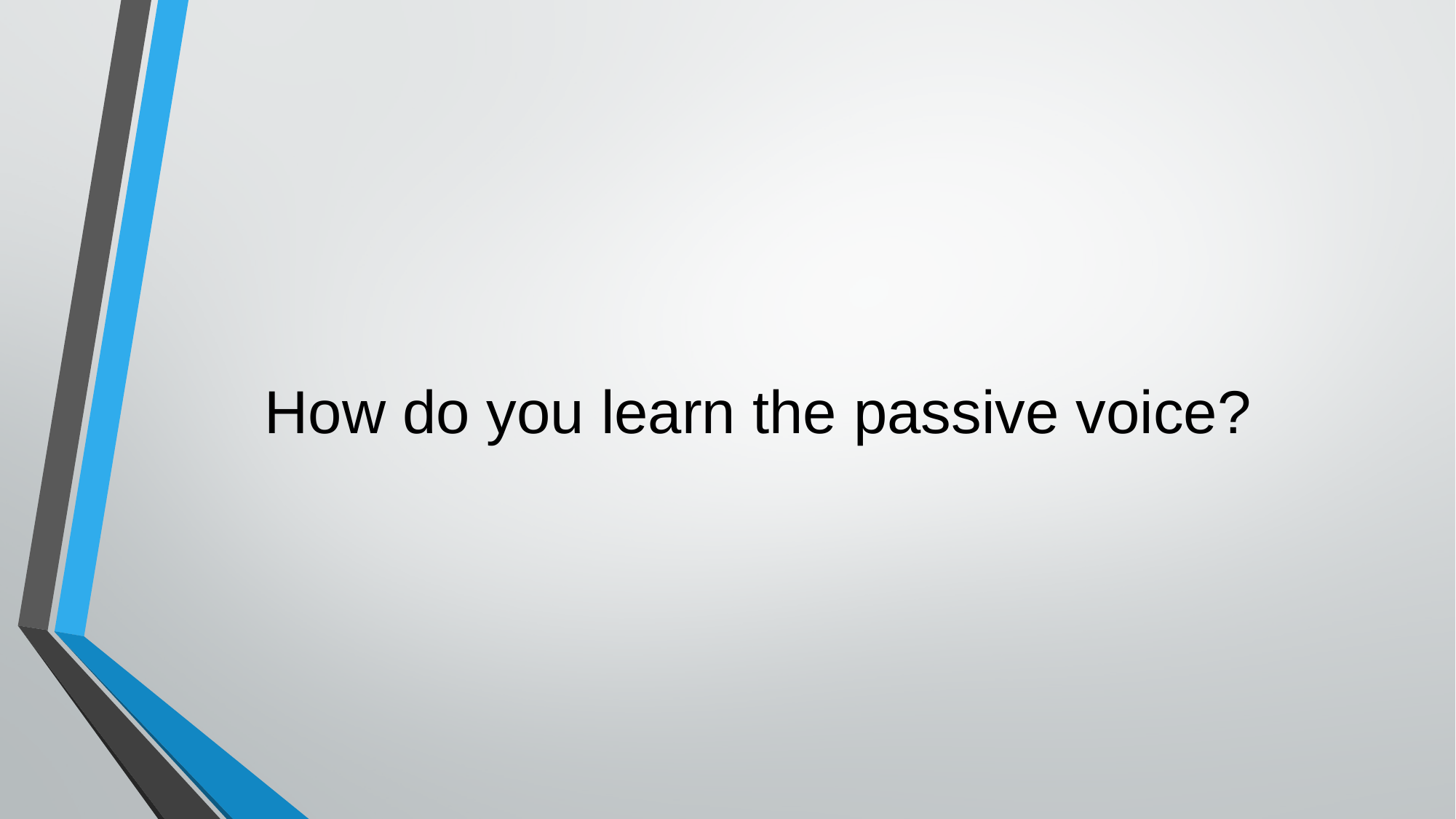

# How do you learn the passive voice?